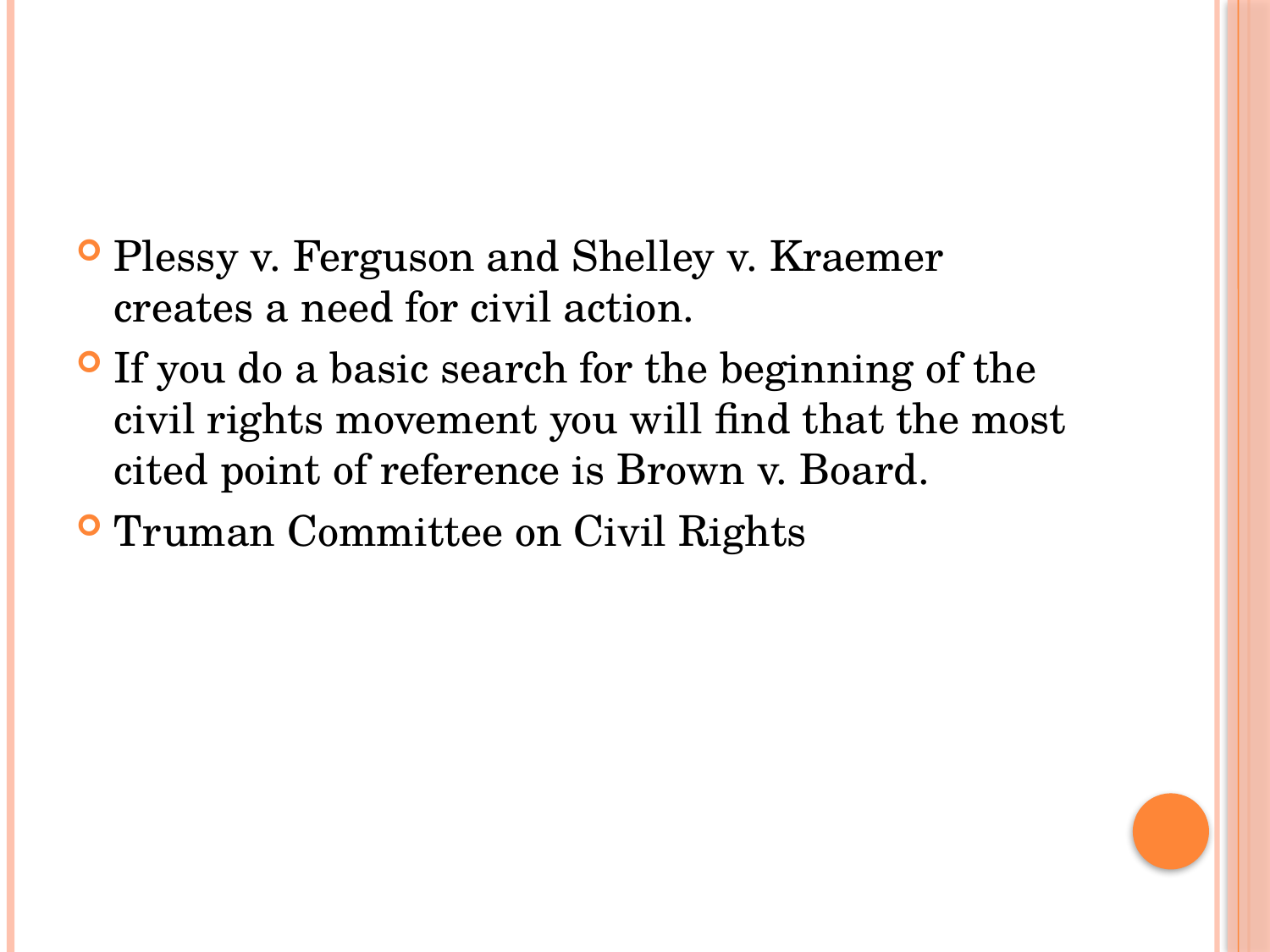

#
Plessy v. Ferguson and Shelley v. Kraemer creates a need for civil action.
If you do a basic search for the beginning of the civil rights movement you will find that the most cited point of reference is Brown v. Board.
Truman Committee on Civil Rights